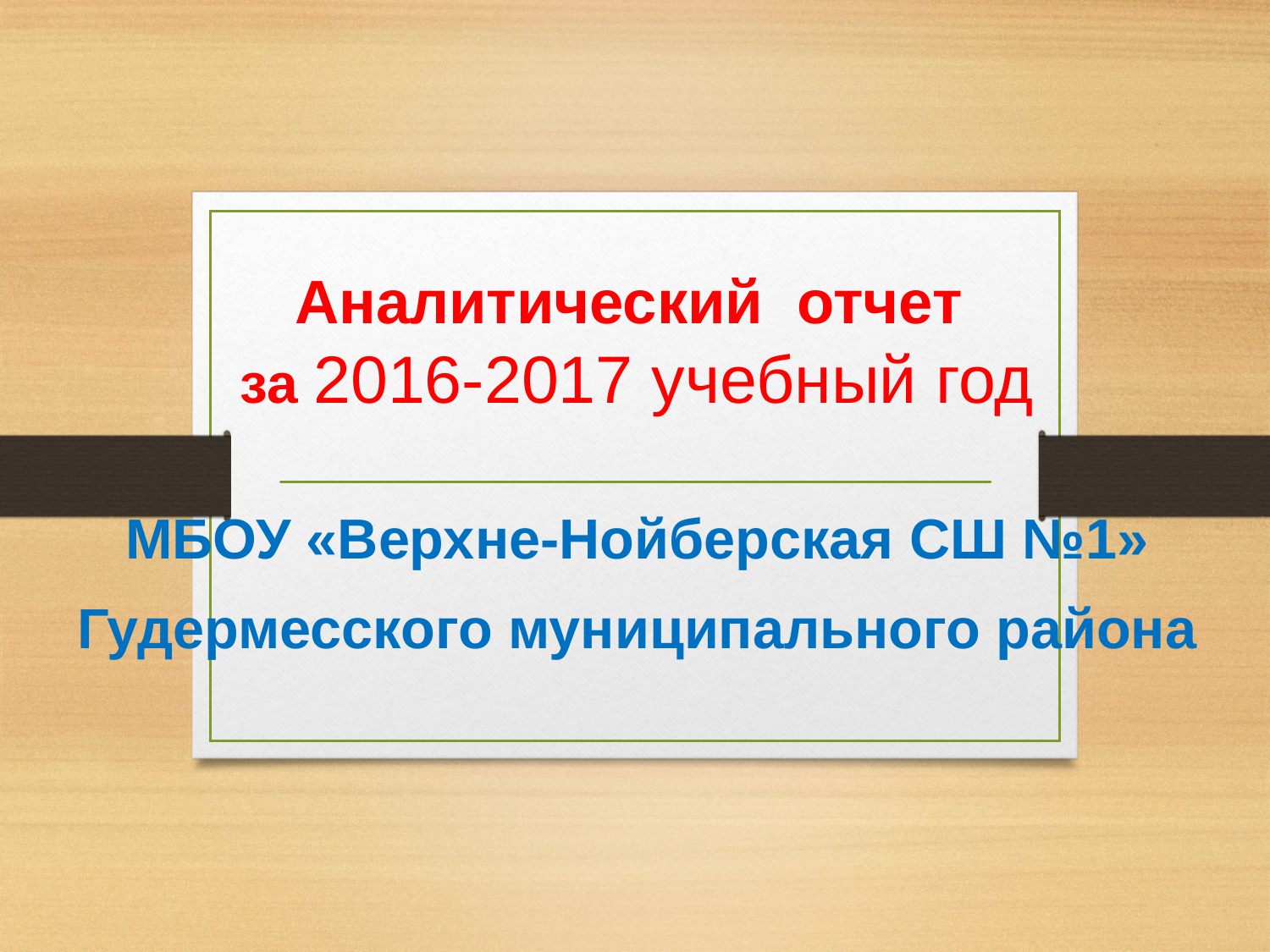

# Аналитический  отчет за 2016-2017 учебный год
МБОУ «Верхне-Нойберская СШ №1»
Гудермесского муниципального района